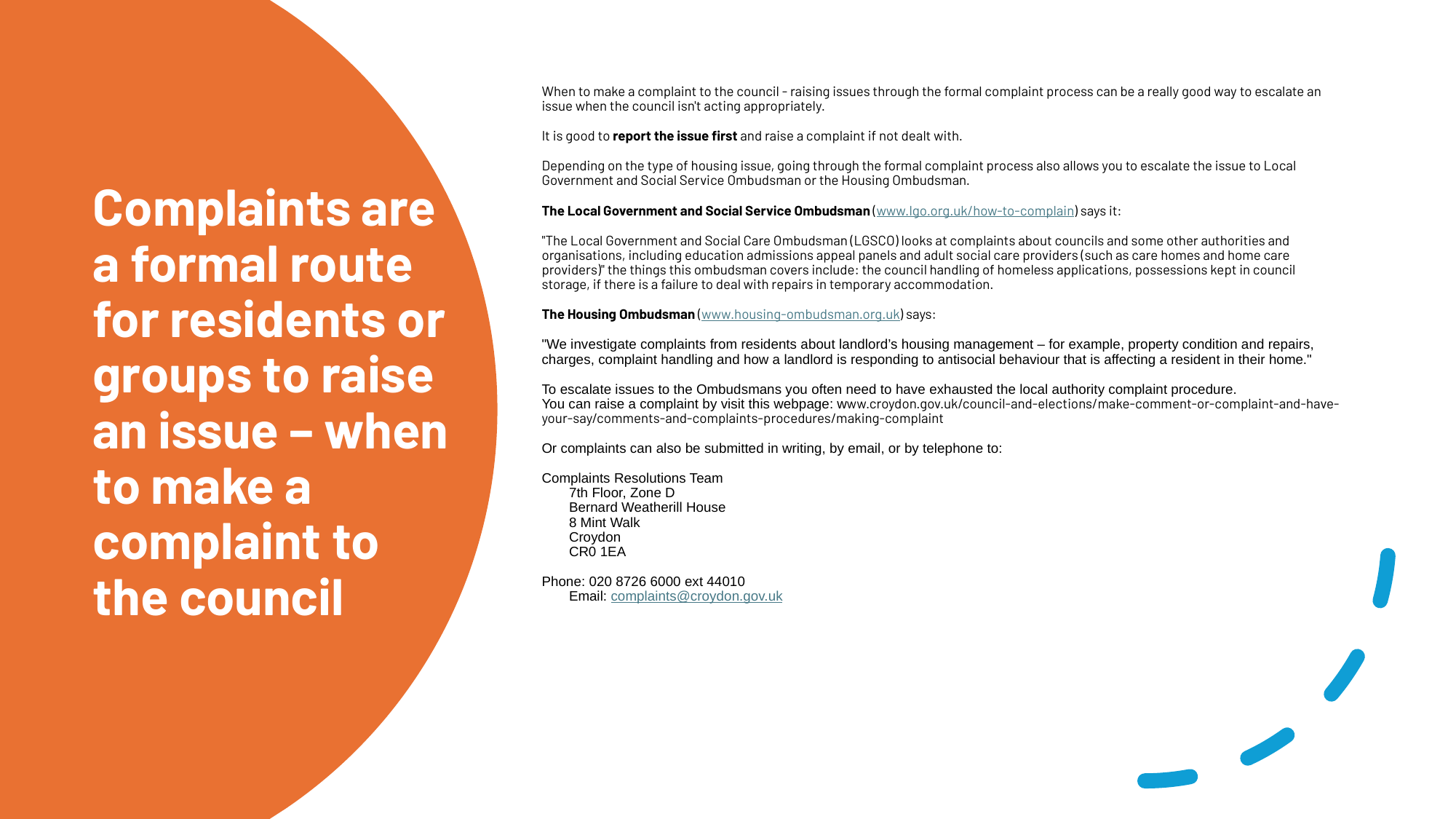

When to make a complaint to the council - raising issues through the formal complaint process can be a really good way to escalate an issue when the council isn't acting appropriately.
It is good to report the issue first and raise a complaint if not dealt with.
Depending on the type of housing issue, going through the formal complaint process also allows you to escalate the issue to Local Government and Social Service Ombudsman or the Housing Ombudsman.
The Local Government and Social Service Ombudsman (www.lgo.org.uk/how-to-complain) says it:
"The Local Government and Social Care Ombudsman (LGSCO) looks at complaints about councils and some other authorities and organisations, including education admissions appeal panels and adult social care providers (such as care homes and home care providers)" the things this ombudsman covers include: the council handling of homeless applications, possessions kept in council storage, if there is a failure to deal with repairs in temporary accommodation.
The Housing Ombudsman (www.housing-ombudsman.org.uk) says:
"We investigate complaints from residents about landlord’s housing management – for example, property condition and repairs, charges, complaint handling and how a landlord is responding to antisocial behaviour that is affecting a resident in their home."
To escalate issues to the Ombudsmans you often need to have exhausted the local authority complaint procedure.
You can raise a complaint by visit this webpage: www.croydon.gov.uk/council-and-elections/make-comment-or-complaint-and-have-your-say/comments-and-complaints-procedures/making-complaint
Or complaints can also be submitted in writing, by email, or by telephone to:
Complaints Resolutions Team
7th Floor, Zone D
Bernard Weatherill House
8 Mint Walk
Croydon
CR0 1EA
Phone: 020 8726 6000 ext 44010
Email: complaints@croydon.gov.uk

# Complaints are a formal route for residents or groups to raise an issue – when to make a complaint to the council